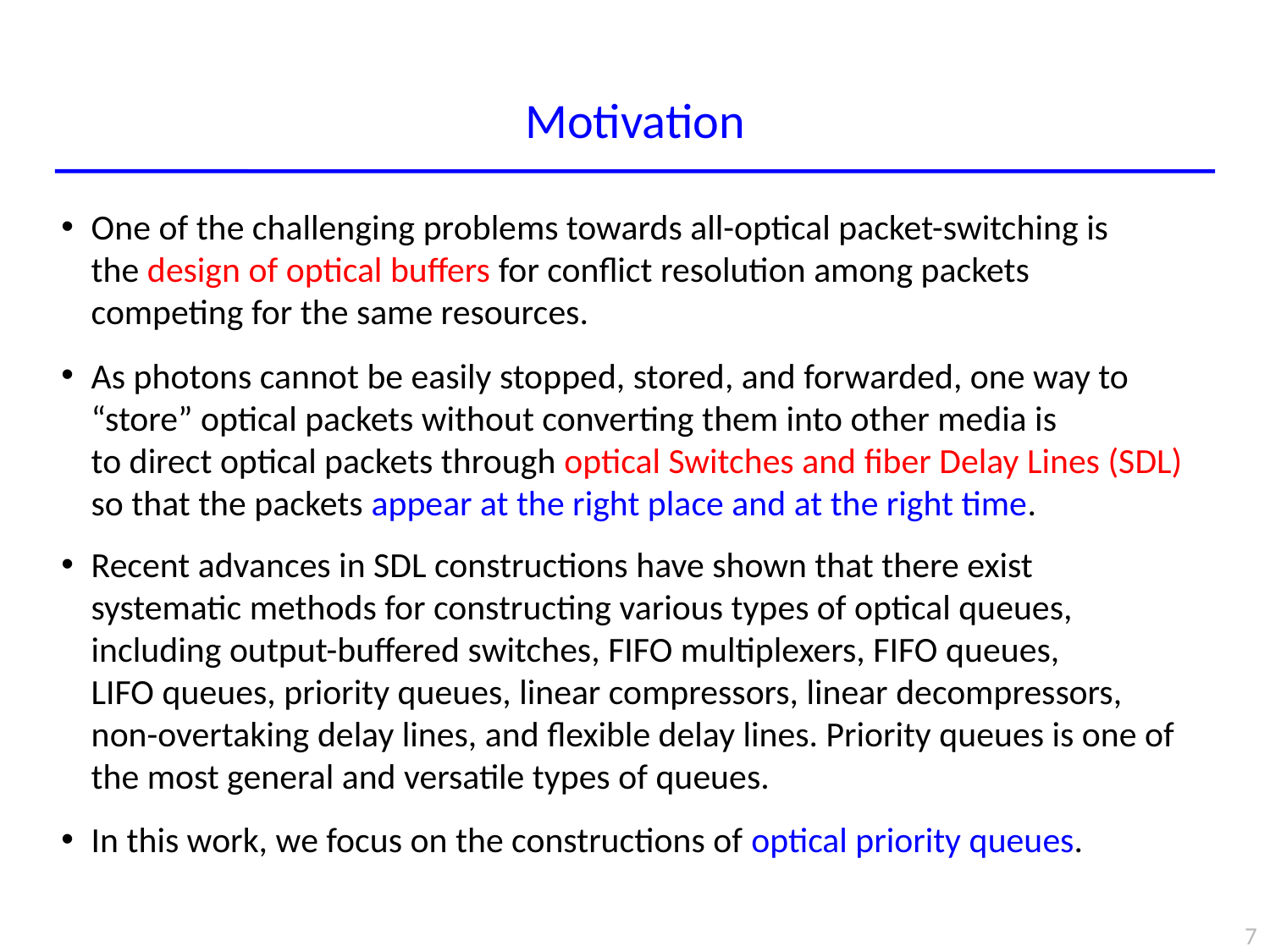

# Motivation

One of the challenging problems towards all-optical packet-switching is the design of optical buffers for conflict resolution among packets competing for the same resources.
As photons cannot be easily stopped, stored, and forwarded, one way to “store” optical packets without converting them into other media is
to direct optical packets through optical Switches and fiber Delay Lines (SDL) so that the packets appear at the right place and at the right time.
Recent advances in SDL constructions have shown that there exist
systematic methods for constructing various types of optical queues,
including output-buffered switches, FIFO multiplexers, FIFO queues,
LIFO queues, priority queues, linear compressors, linear decompressors,
non-overtaking delay lines, and flexible delay lines. Priority queues is one of the most general and versatile types of queues.
In this work, we focus on the constructions of optical priority queues.
7